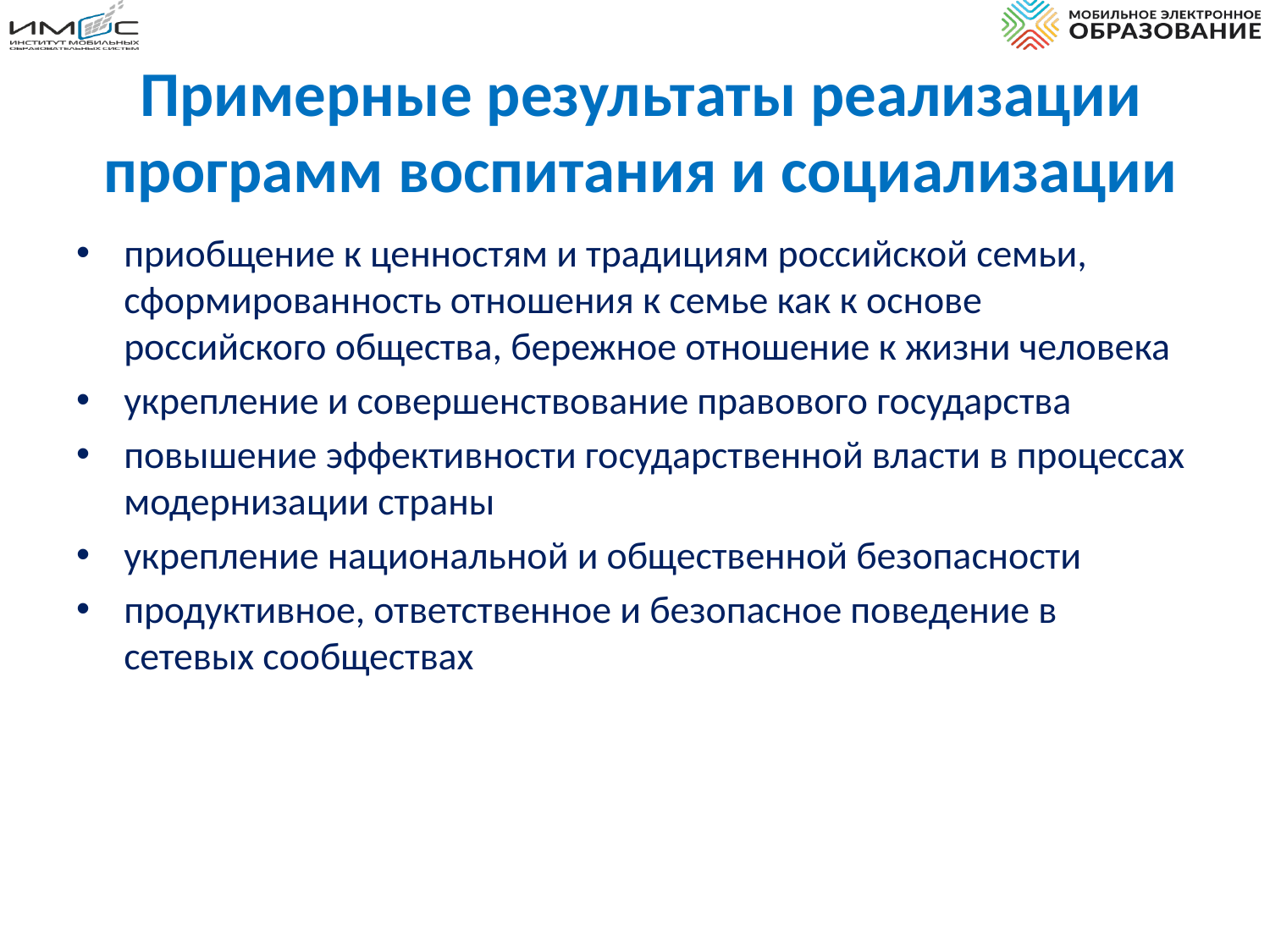

# Примерные результаты реализации программ воспитания и социализации
приобщение к ценностям и традициям российской семьи, сформированность отношения к семье как к основе российского общества, бережное отношение к жизни человека
укрепление и совершенствование правового государства
повышение эффективности государственной власти в процессах модернизации страны
укрепление национальной и общественной безопасности
продуктивное, ответственное и безопасное поведение в  сетевых сообществах